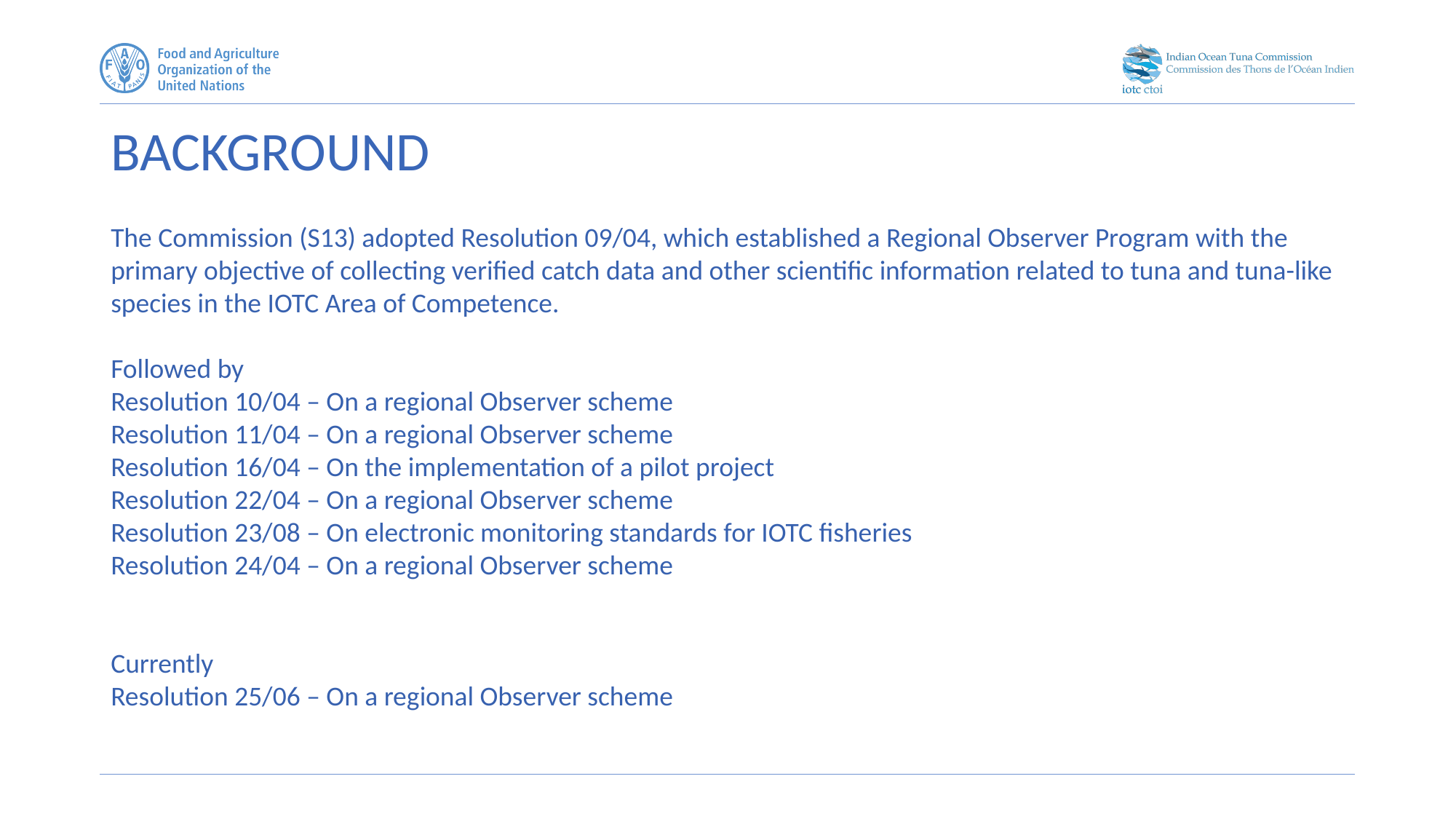

# Background
The Commission (S13) adopted Resolution 09/04, which established a Regional Observer Program with the primary objective of collecting verified catch data and other scientific information related to tuna and tuna-like species in the IOTC Area of Competence.

Followed by
Resolution 10/04 – On a regional Observer scheme
Resolution 11/04 – On a regional Observer scheme
Resolution 16/04 – On the implementation of a pilot project
Resolution 22/04 – On a regional Observer scheme
Resolution 23/08 – On electronic monitoring standards for IOTC fisheries
Resolution 24/04 – On a regional Observer scheme

Currently
Resolution 25/06 – On a regional Observer scheme